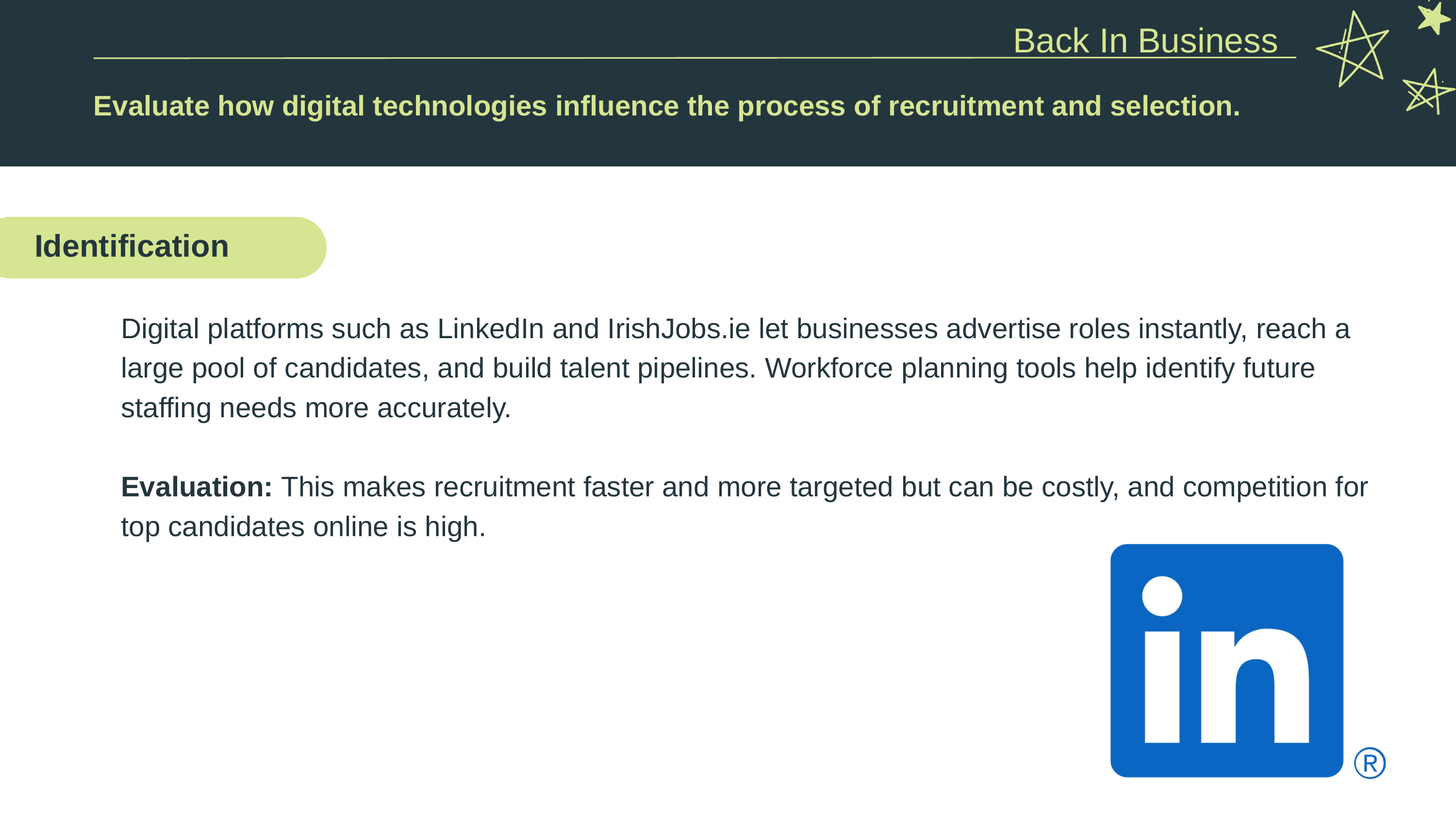

Back In Business

Evaluate how digital technologies influence the process of recruitment and selection.

Identification
Digital platforms such as LinkedIn and IrishJobs.ie let businesses advertise roles instantly, reach a large pool of candidates, and build talent pipelines. Workforce planning tools help identify future staffing needs more accurately.

Evaluation: This makes recruitment faster and more targeted but can be costly, and competition for top candidates online is high.